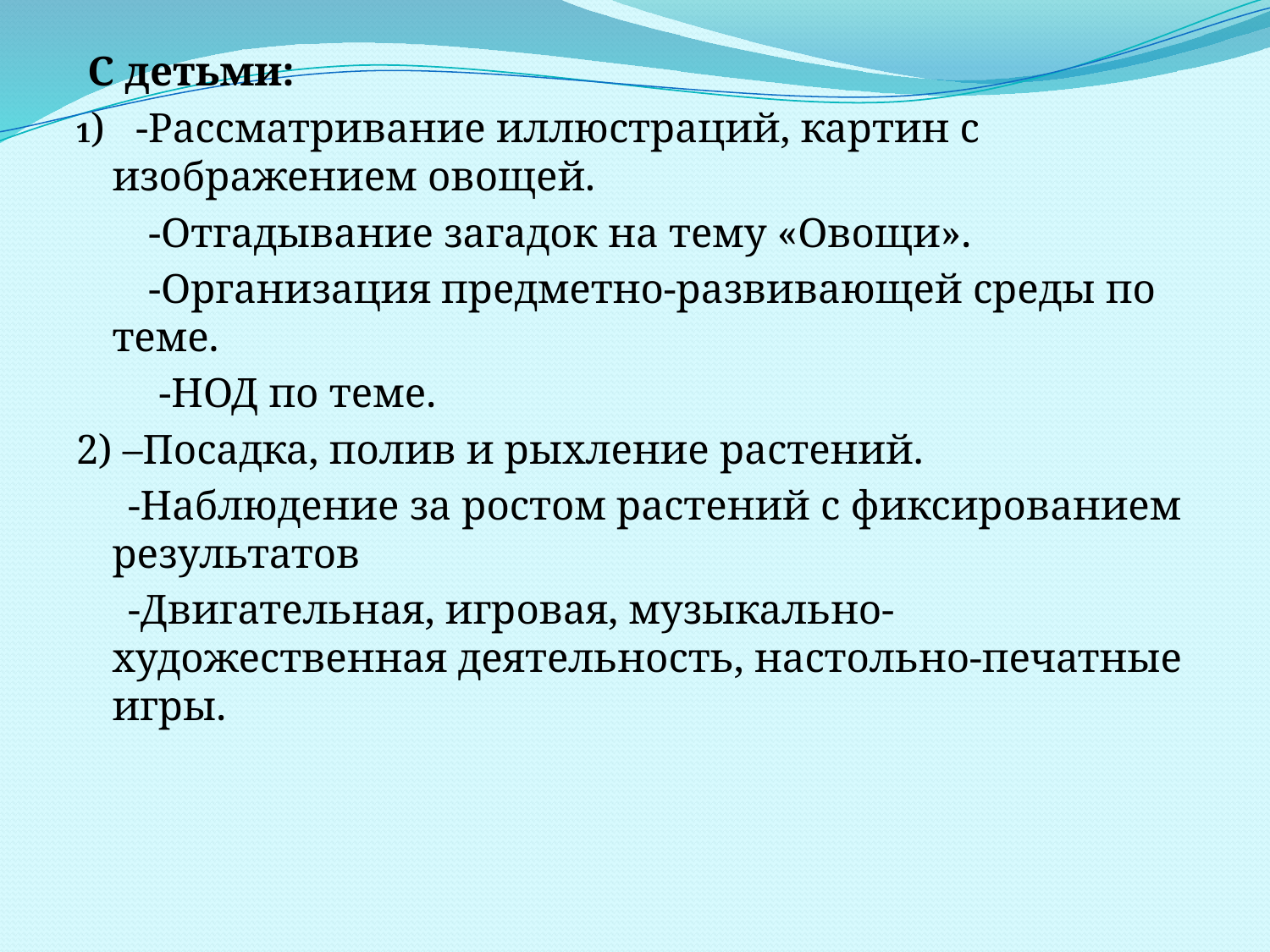

С детьми:
1)   -Рассматривание иллюстраций, картин с изображением овощей.
       -Отгадывание загадок на тему «Овощи».
       -Организация предметно-развивающей среды по теме.
        -НОД по теме.
2) –Посадка, полив и рыхление растений.
     -Наблюдение за ростом растений с фиксированием результатов
     -Двигательная, игровая, музыкально-художественная деятельность, настольно-печатные игры.